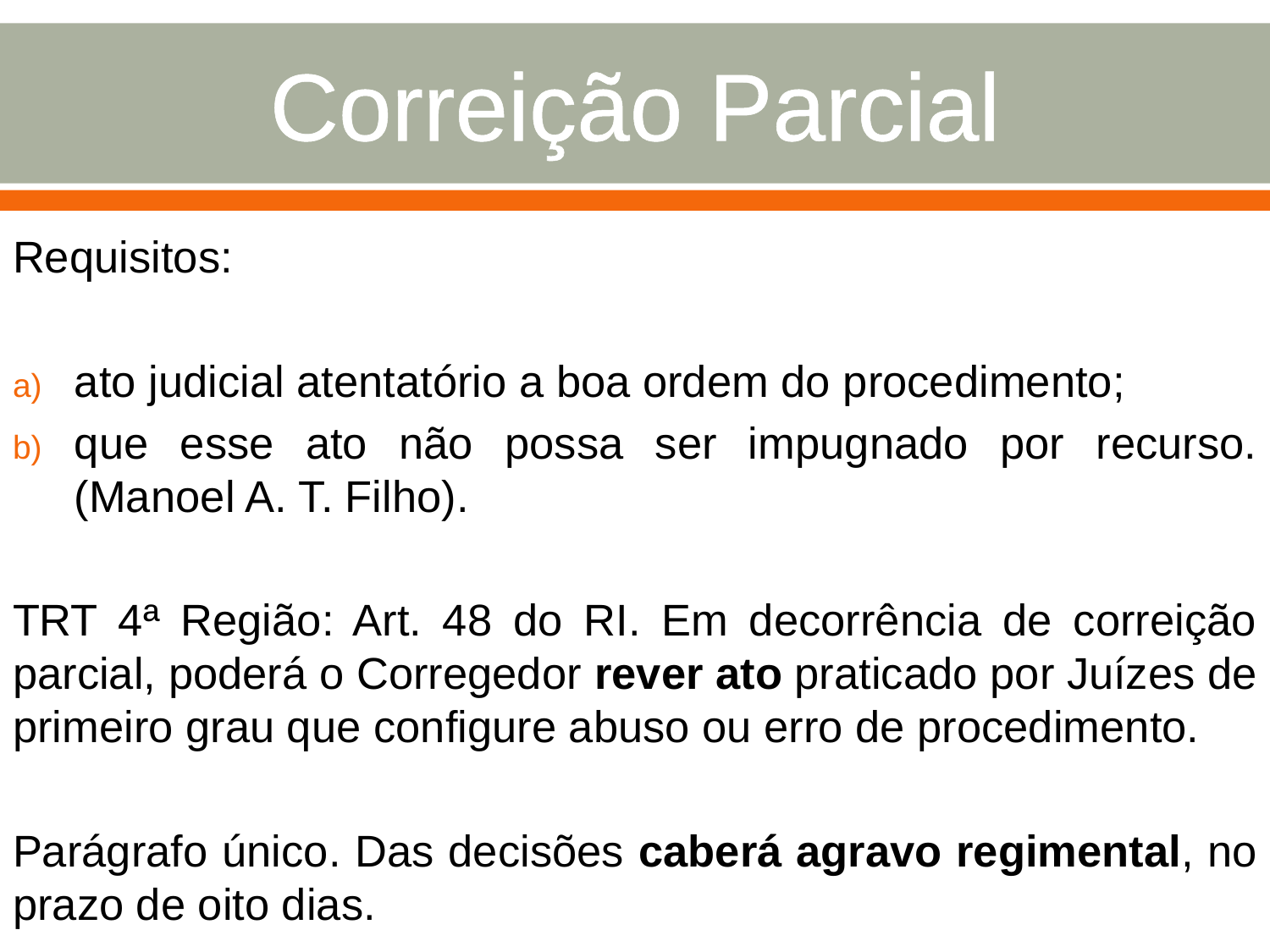

# Correição Parcial
Requisitos:

ato judicial atentatório a boa ordem do procedimento;
que esse ato não possa ser impugnado por recurso. (Manoel A. T. Filho).

TRT 4ª Região: Art. 48 do RI. Em decorrência de correição parcial, poderá o Corregedor rever ato praticado por Juízes de primeiro grau que configure abuso ou erro de procedimento.

Parágrafo único. Das decisões caberá agravo regimental, no prazo de oito dias.